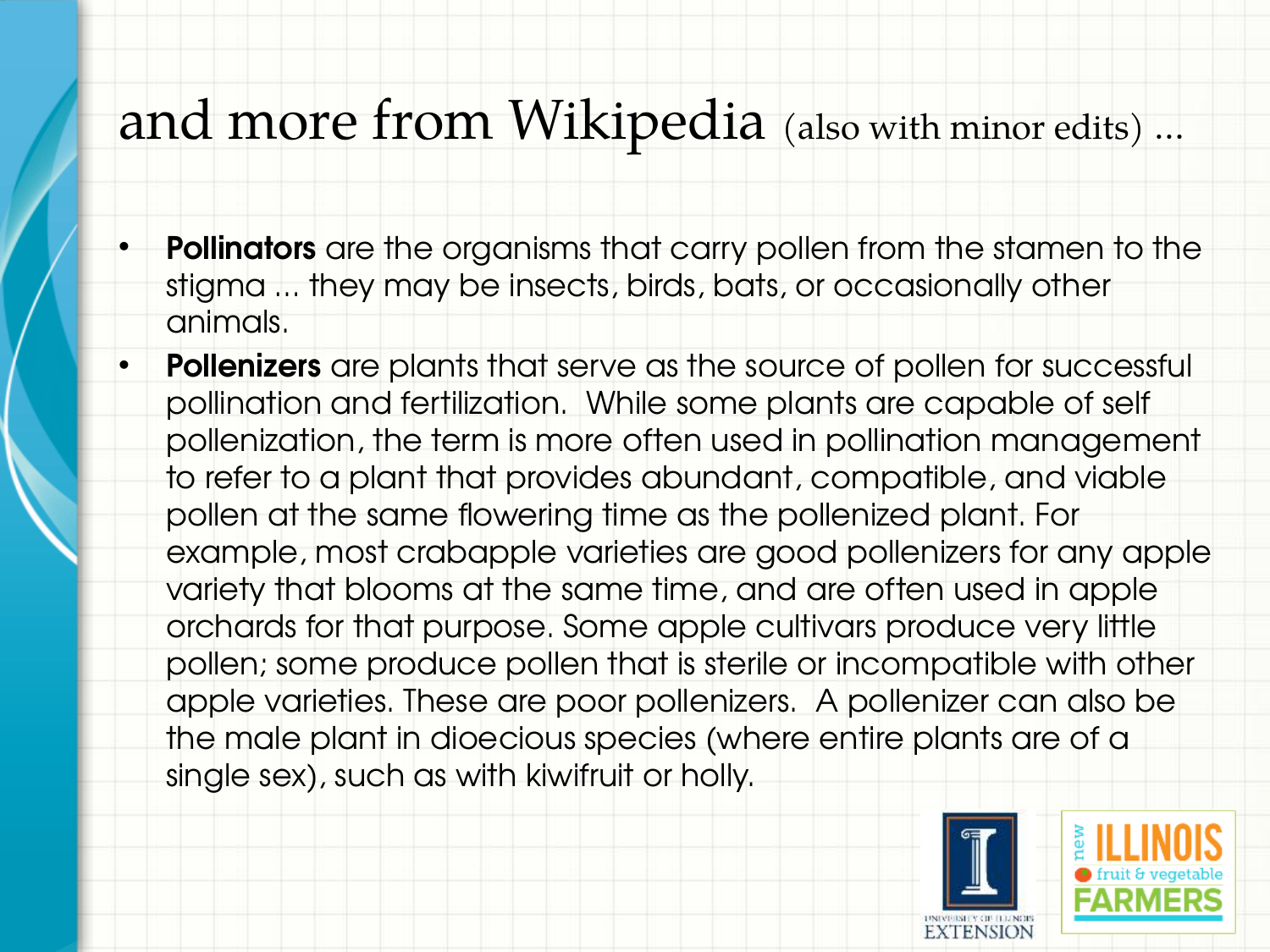

# and more from Wikipedia (also with minor edits) …
Pollinators are the organisms that carry pollen from the stamen to the stigma … they may be insects, birds, bats, or occasionally other animals.
Pollenizers are plants that serve as the source of pollen for successful pollination and fertilization.  While some plants are capable of self pollenization, the term is more often used in pollination management to refer to a plant that provides abundant, compatible, and viable pollen at the same flowering time as the pollenized plant. For example, most crabapple varieties are good pollenizers for any apple variety that blooms at the same time, and are often used in apple orchards for that purpose. Some apple cultivars produce very little pollen; some produce pollen that is sterile or incompatible with other apple varieties. These are poor pollenizers.  A pollenizer can also be the male plant in dioecious species (where entire plants are of a single sex), such as with kiwifruit or holly.